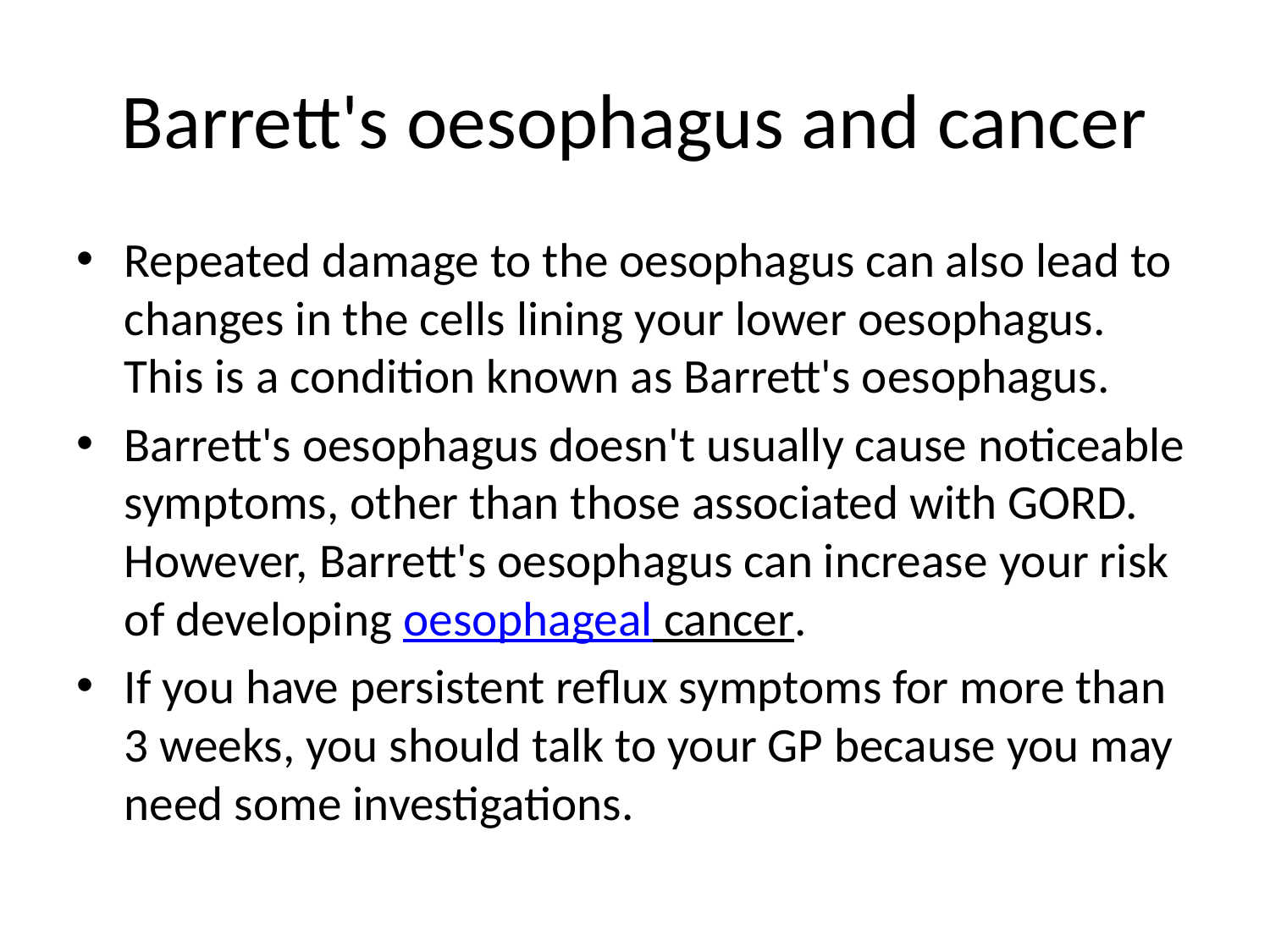

# Barrett's oesophagus and cancer
Repeated damage to the oesophagus can also lead to changes in the cells lining your lower oesophagus. This is a condition known as Barrett's oesophagus.
Barrett's oesophagus doesn't usually cause noticeable symptoms, other than those associated with GORD. However, Barrett's oesophagus can increase your risk of developing oesophageal cancer.
If you have persistent reflux symptoms for more than 3 weeks, you should talk to your GP because you may need some investigations.